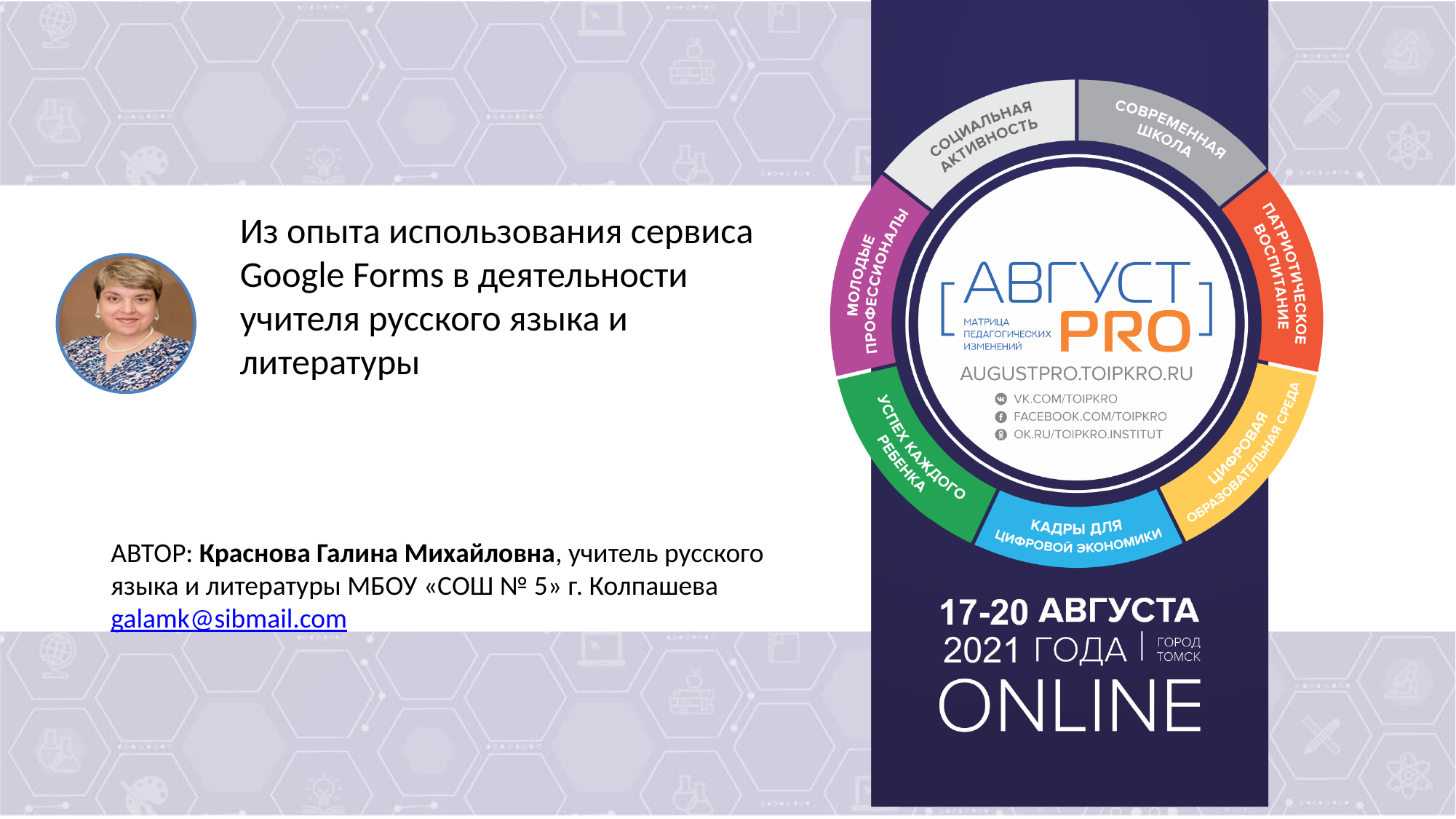

# Из опыта использования сервиса Google Forms в деятельности учителя русского языка и литературы

АВТОР: Краснова Галина Михайловна, учитель русского языка и литературы МБОУ «СОШ № 5» г. Колпашева
galamk@sibmail.com